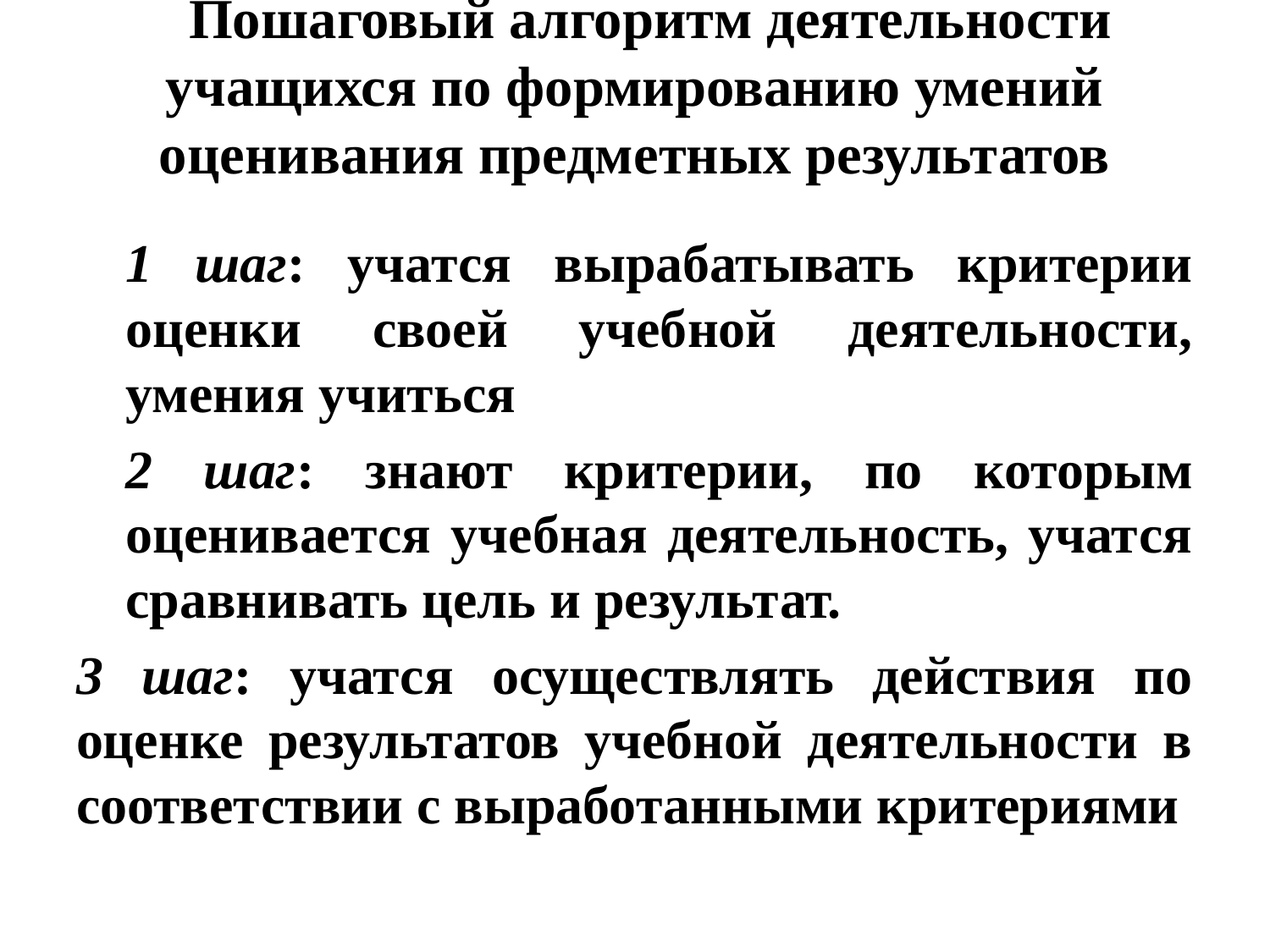

# Пошаговый алгоритм деятельности учащихся по формированию умений оценивания предметных результатов
1 шаг: учатся вырабатывать критерии оценки своей учебной деятельности, умения учиться
2 шаг: знают критерии, по которым оценивается учебная деятельность, учатся сравнивать цель и результат.
3 шаг: учатся осуществлять действия по оценке результатов учебной деятельности в соответствии с выработанными критериями